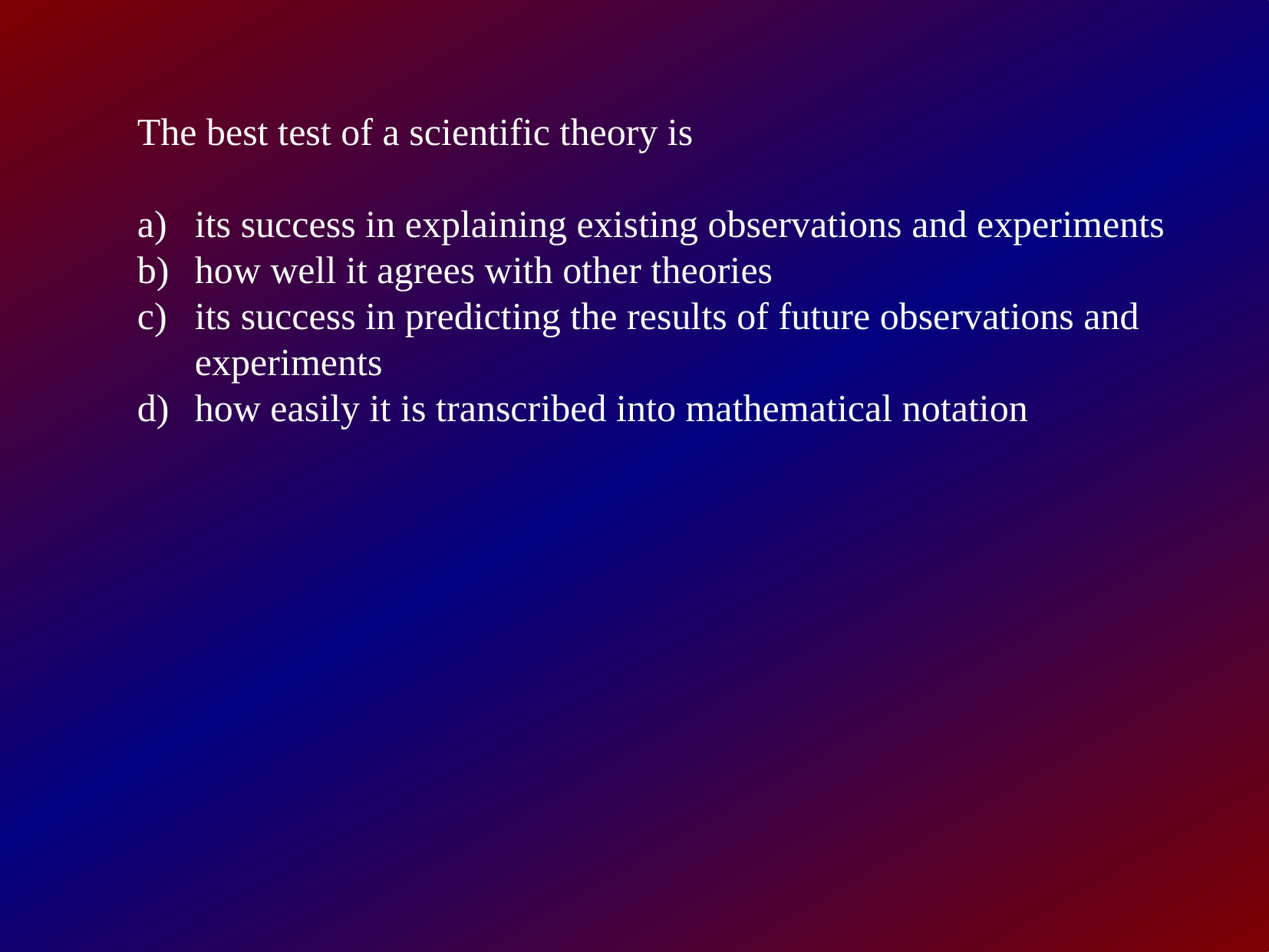

The best test of a scientific theory is

its success in explaining existing observations and experiments
how well it agrees with other theories
its success in predicting the results of future observations and experiments
how easily it is transcribed into mathematical notation